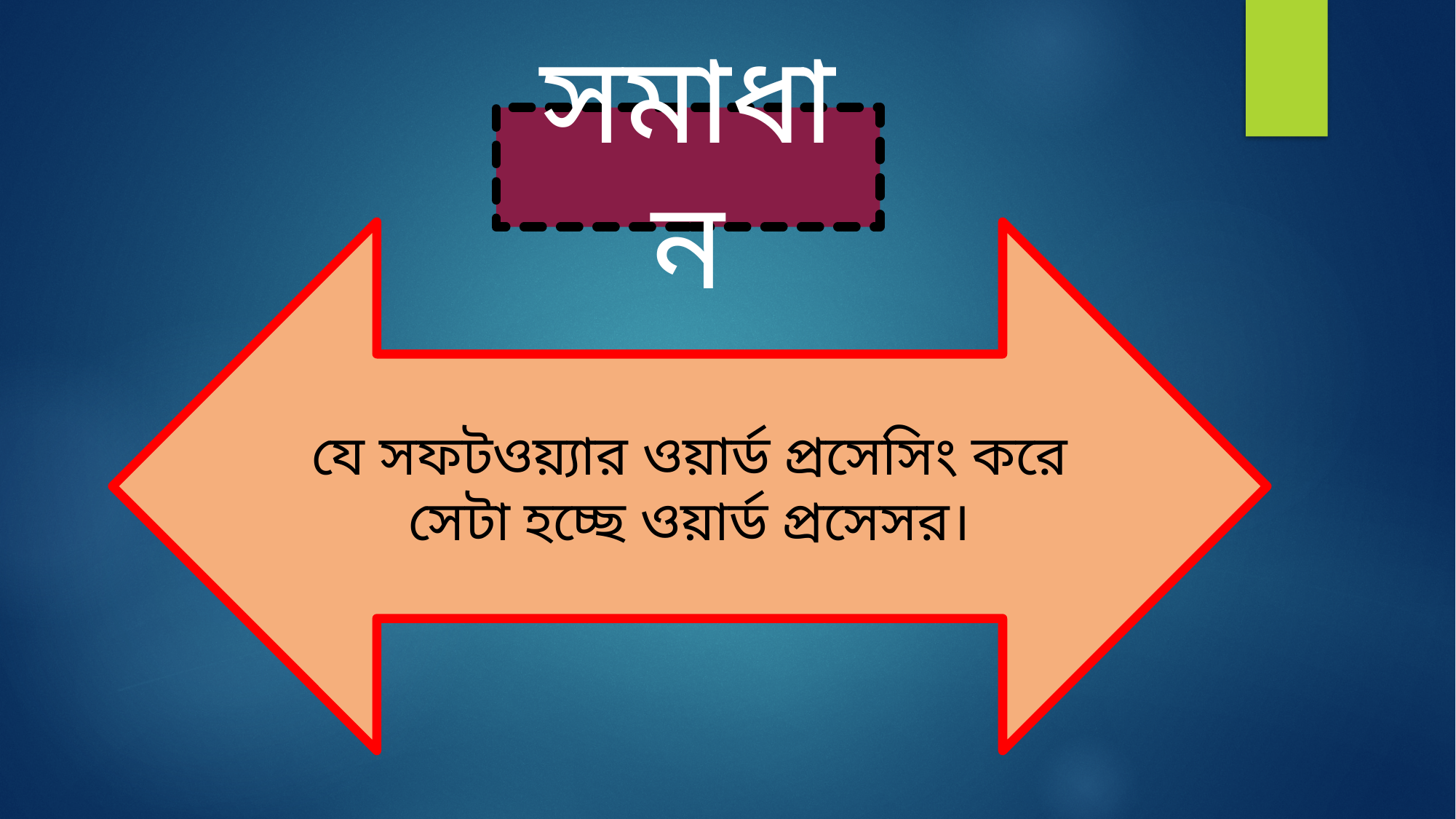

সমাধান
যে সফটওয়্যার ওয়ার্ড প্রসেসিং করে সেটা হচ্ছে ওয়ার্ড প্রসেসর।